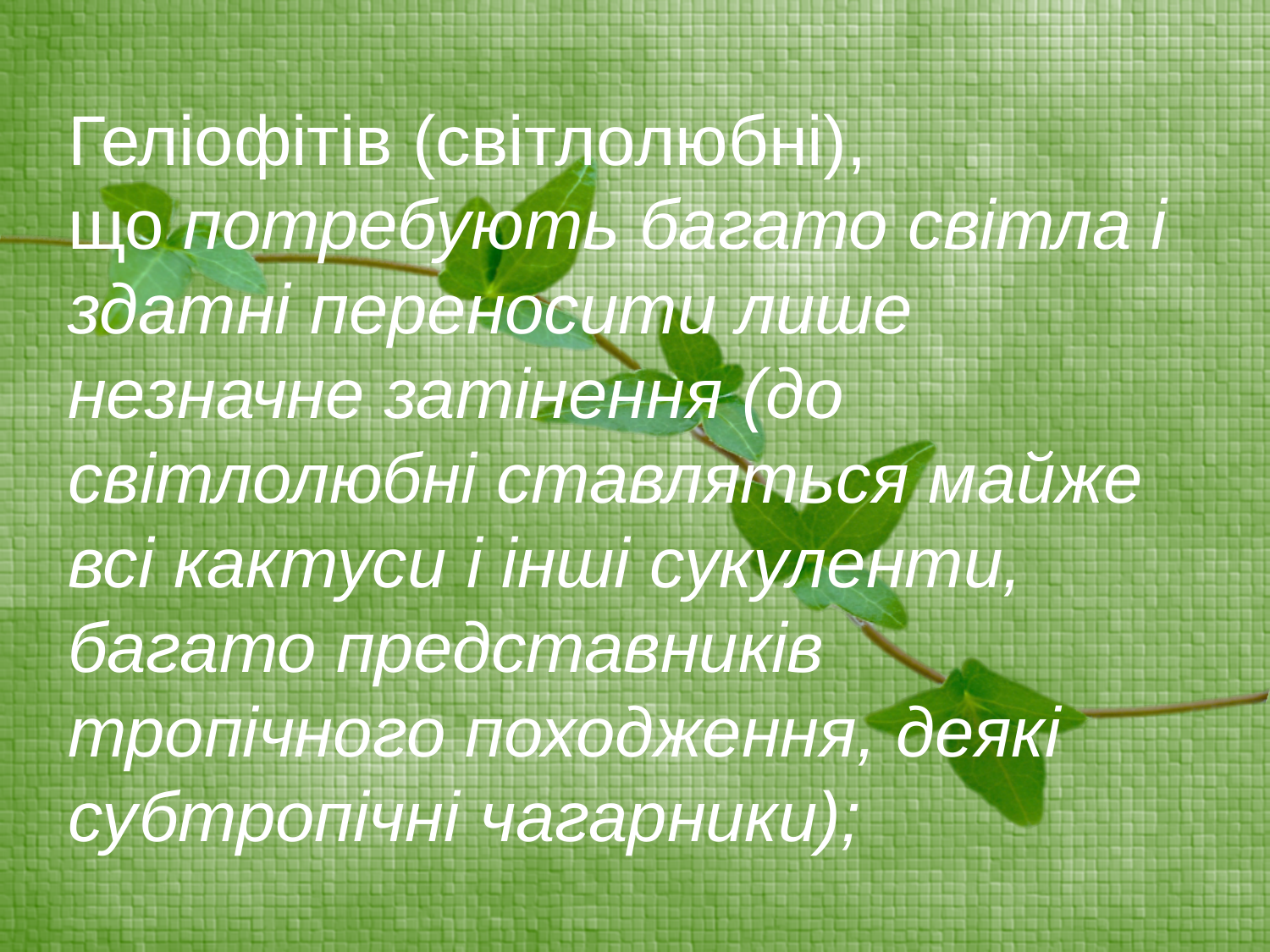

# Геліофітів (світлолюбні), що потребують багато світла і здатні переносити лише незначне затінення (до світлолюбні ставляться майже всі кактуси і інші сукуленти, багато представників тропічного походження, деякі субтропічні чагарники);